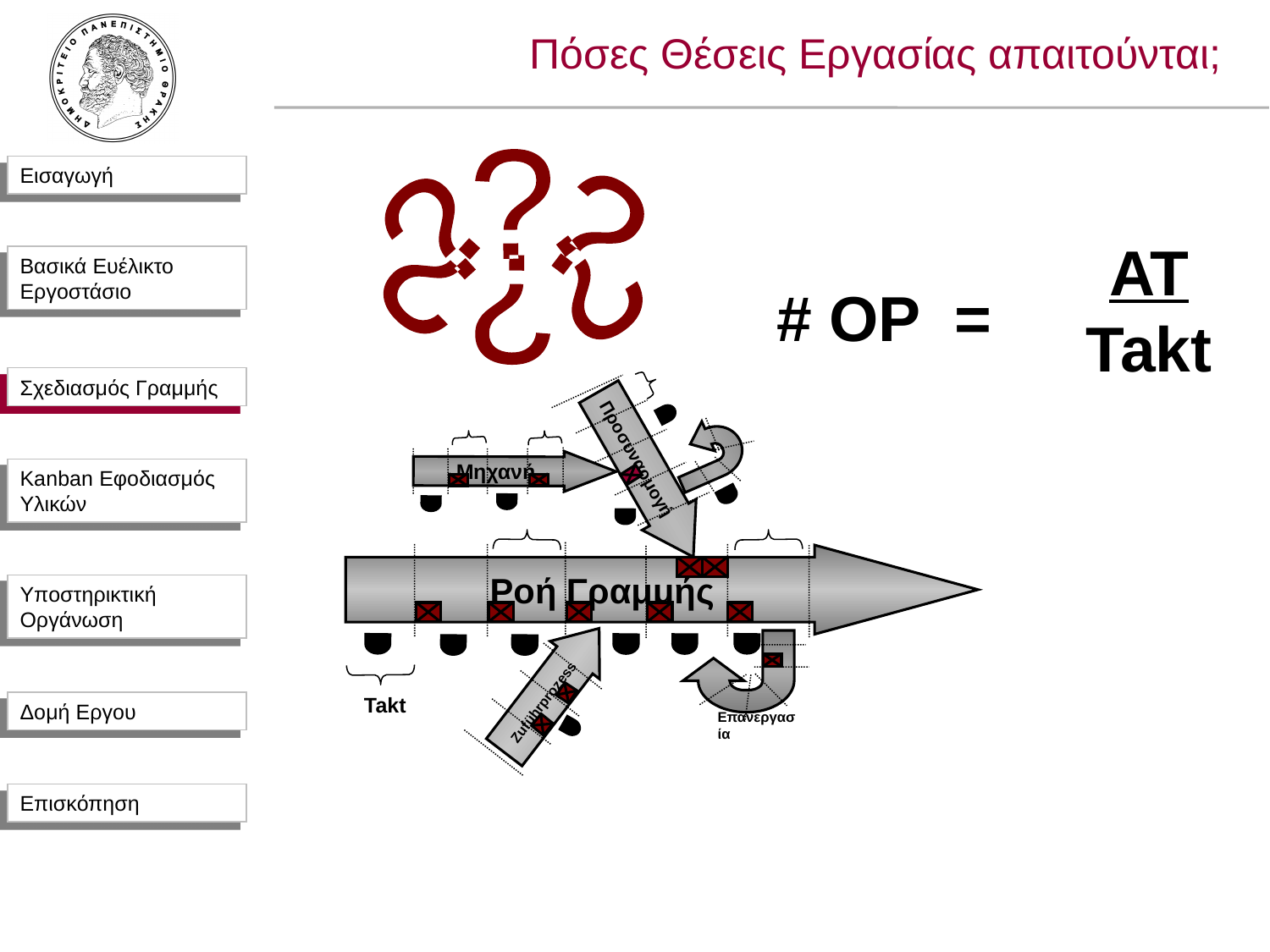

# Πόσες Θέσεις Εργασίας απαιτούνται;
??????
ΑΤ
Takt
# OP  =
Σχεδιασμός Γραμμής

Προσυναρμογή

Μηχανή

Ροή Γραμμής

Zuführprozess

Takt

Επανεργασία